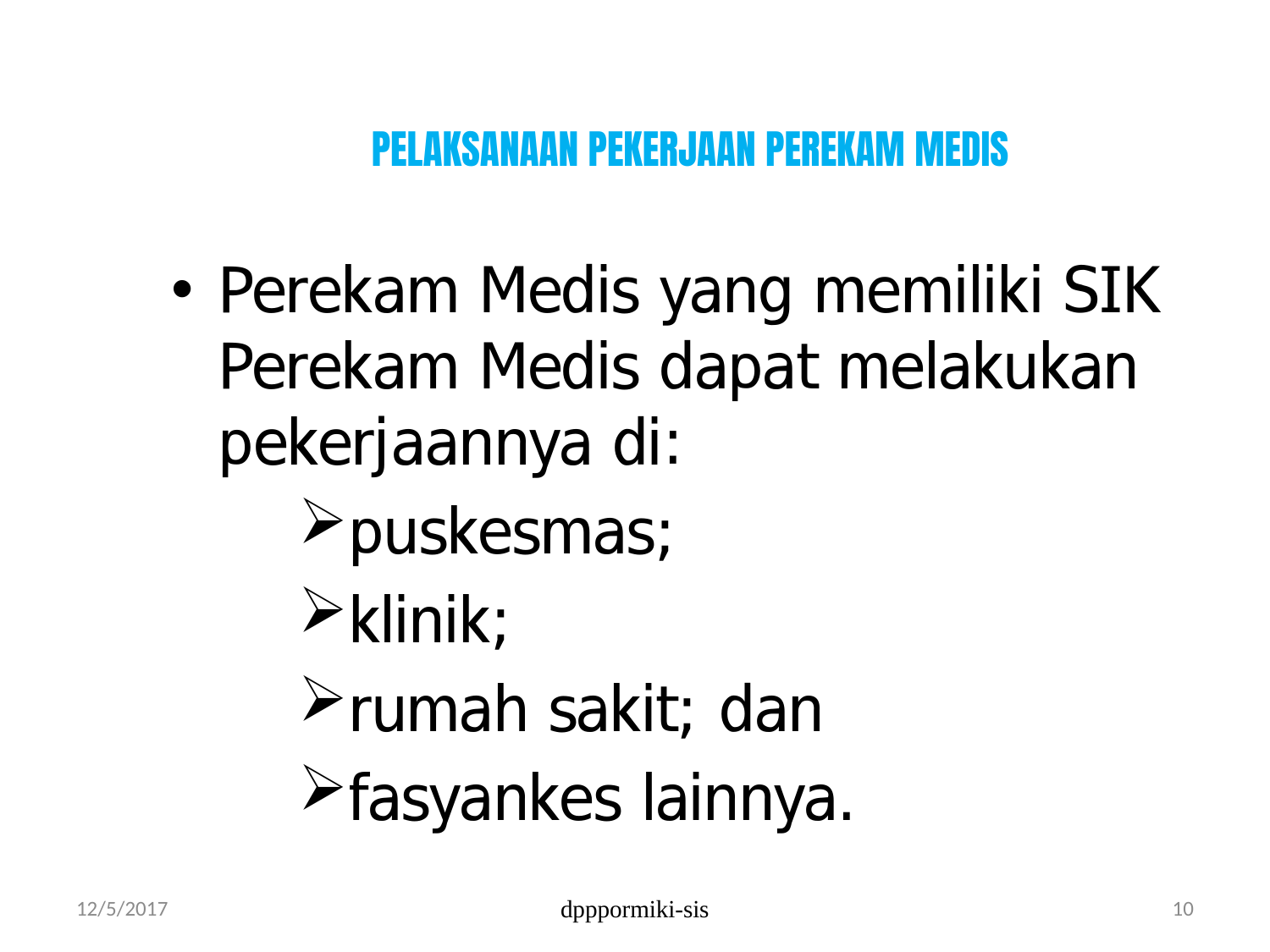

# PELAKSANAAN PEKERJAAN PEREKAM MEDIS
Perekam Medis yang memiliki SIK Perekam Medis dapat melakukan pekerjaannya di:
puskesmas;
klinik;
rumah sakit; dan
fasyankes lainnya.

12/5/2017
dpppormiki-sis
10